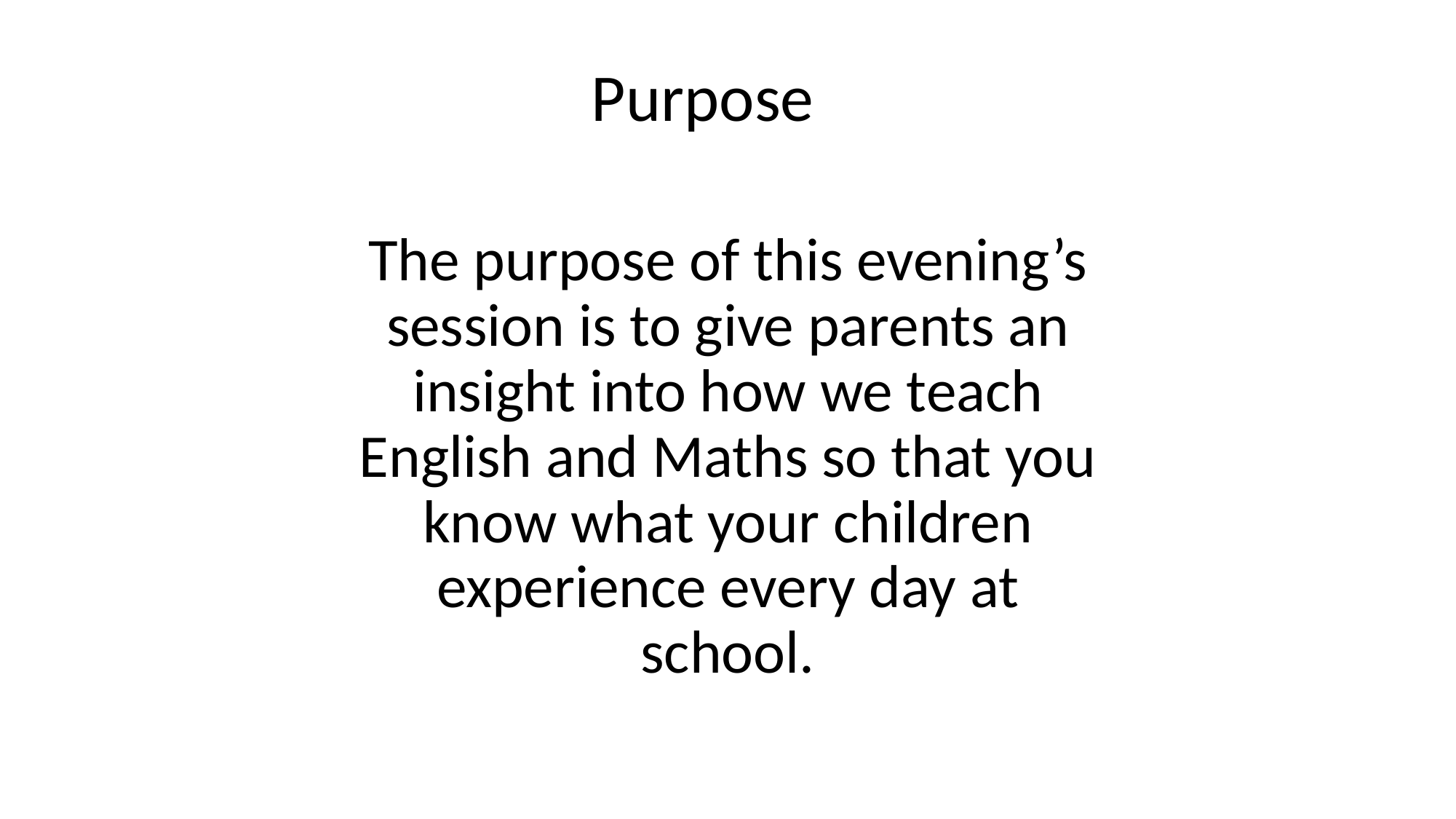

# Purpose
The purpose of this evening’s session is to give parents an insight into how we teach English and Maths so that you know what your children experience every day at school.